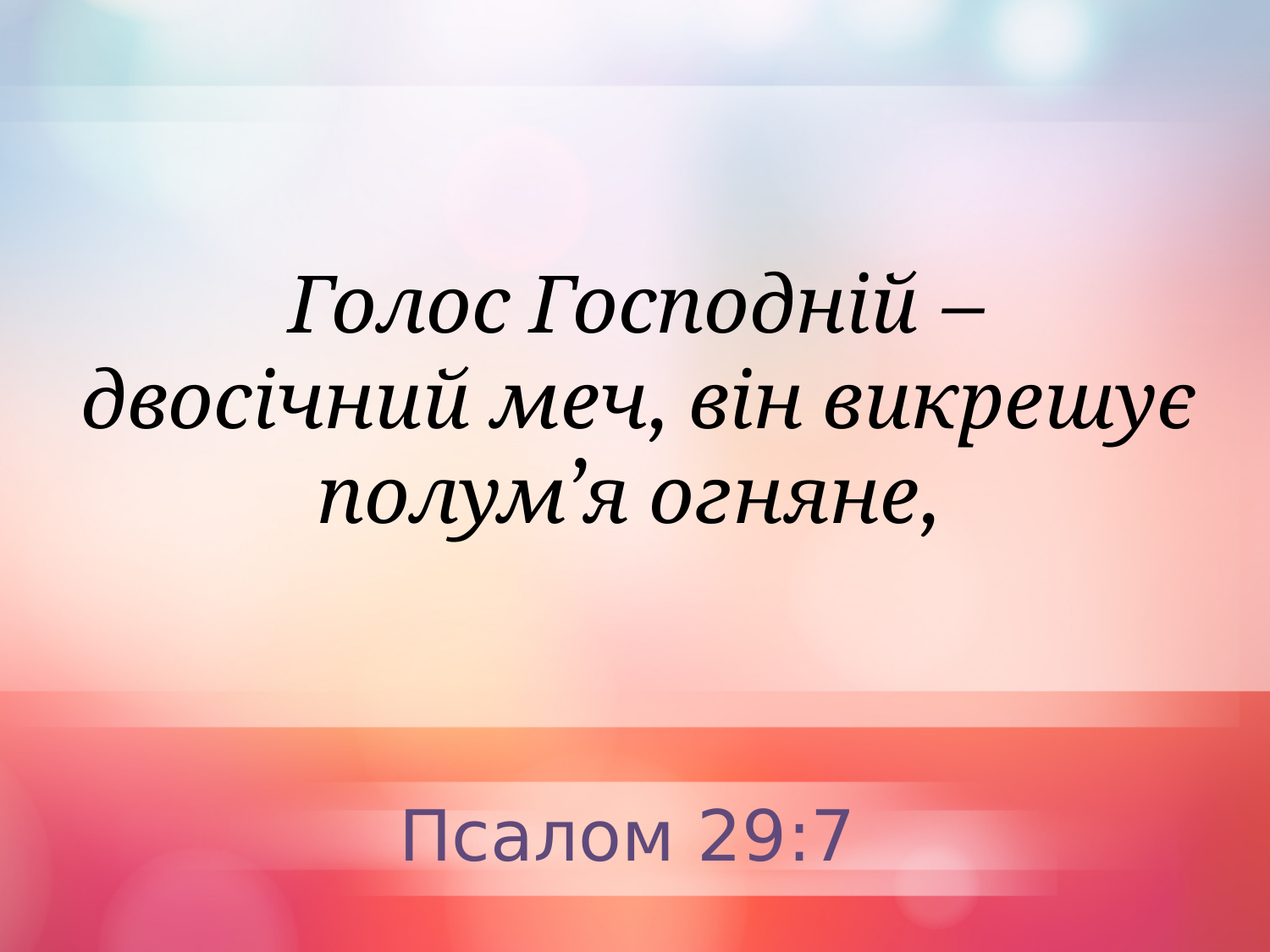

Голос Господній –
двосічний меч, він викрешує полум’я огняне,

Псалом 29:7